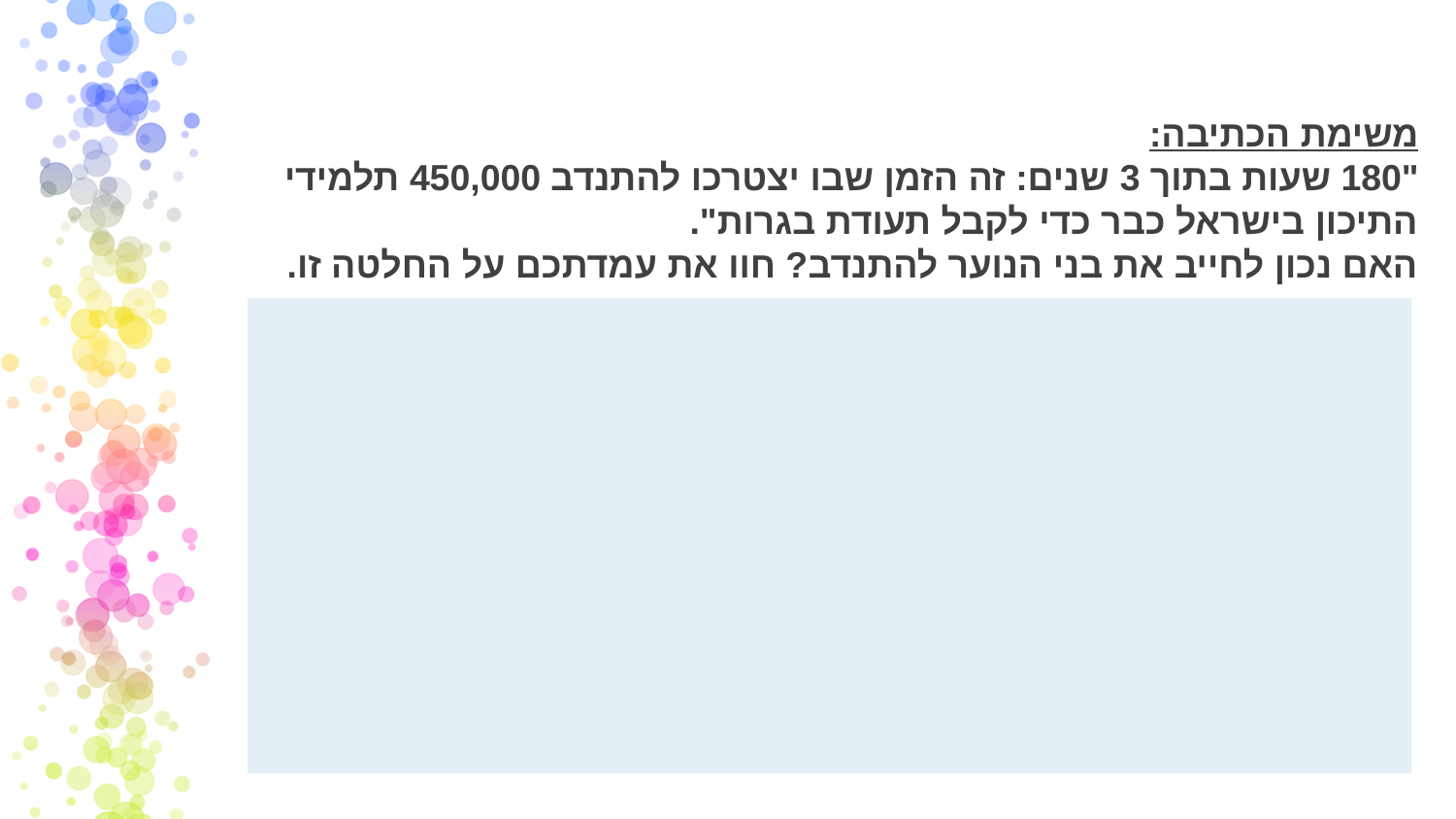

# משימת הכתיבה: "180 שעות בתוך 3 שנים: זה הזמן שבו יצטרכו להתנדב 450,000 תלמידי התיכון בישראל כבר כדי לקבל תעודת בגרות". האם נכון לחייב את בני הנוער להתנדב? חוו את עמדתכם על החלטה זו.
|  |
| --- |